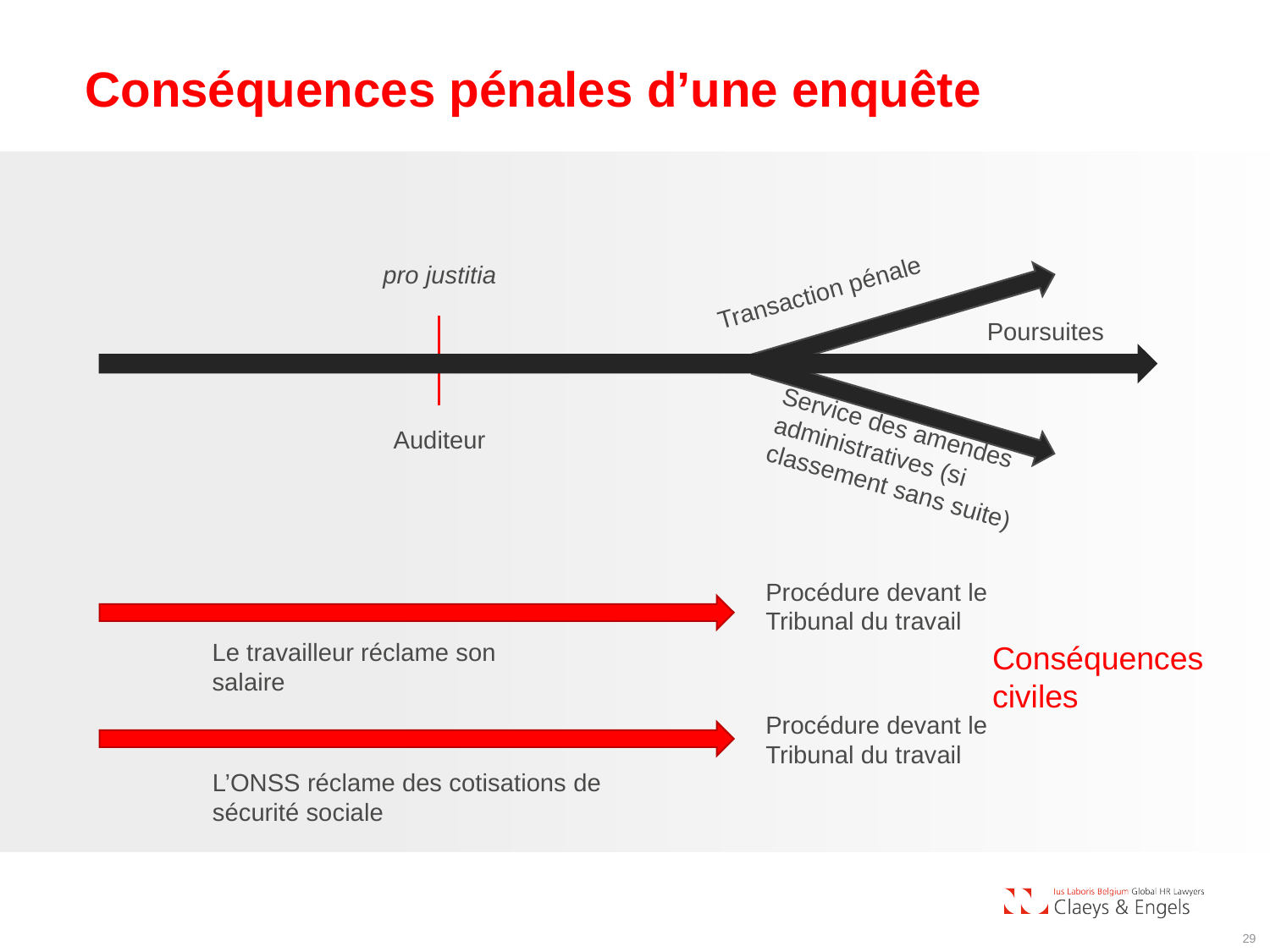

# Conséquences pénales d’une enquête
pro justitia
Transaction pénale

Poursuites

Service des amendes administratives (si classement sans suite)
Auditeur
Procédure devant le Tribunal du travail

Le travailleur réclame son salaire
Conséquences civiles
Procédure devant le Tribunal du travail

L’ONSS réclame des cotisations de sécurité sociale
29